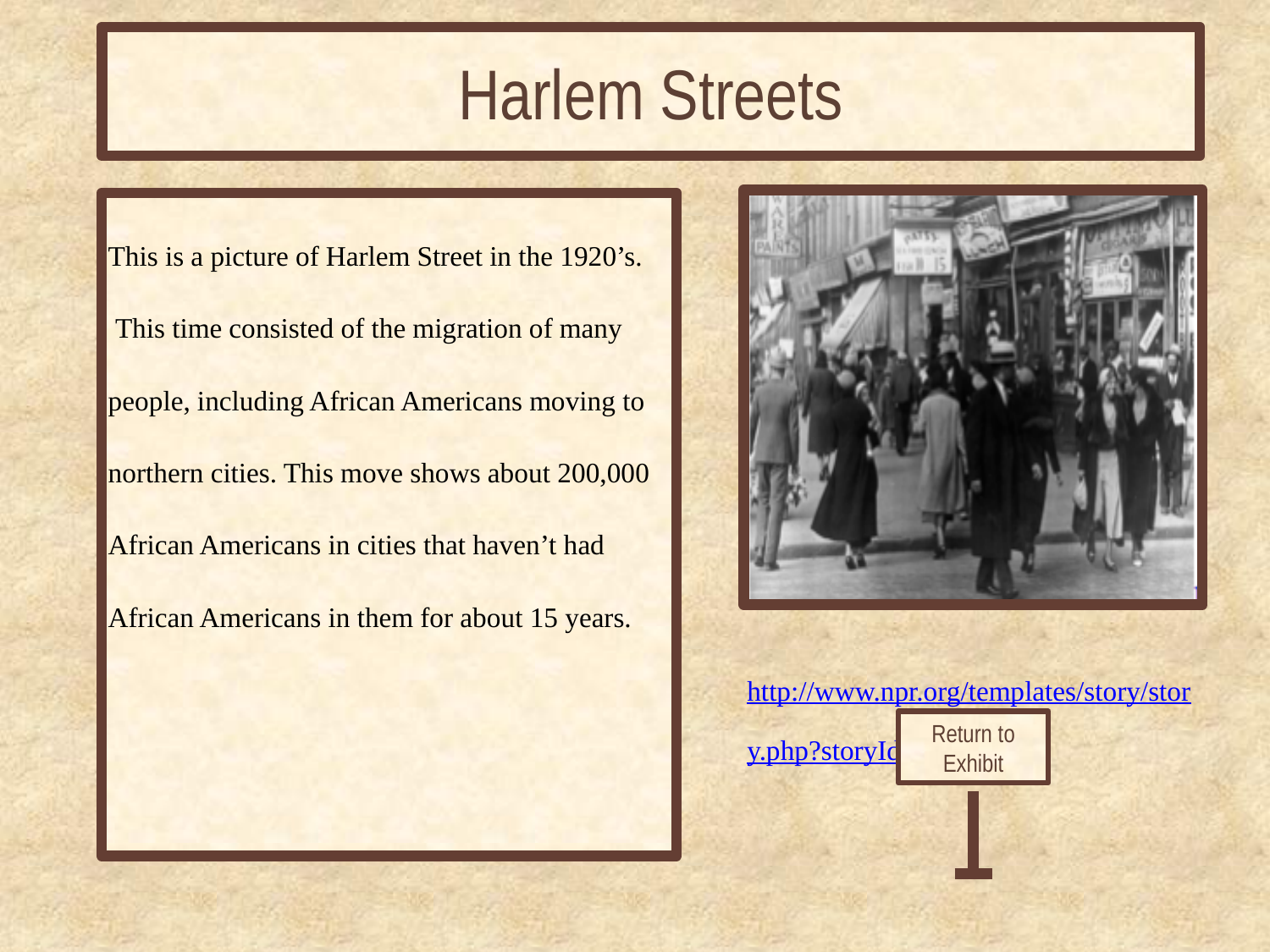

# Harlem Streets

This is a picture of Harlem Street in the 1920’s.
 This time consisted of the migration of many
people, including African Americans moving to
northern cities. This move shows about 200,000
African Americans in cities that haven’t had
African Americans in them for about 15 years.

http://www.npr.org/templates/story/story.php?storyId=129827444
Return to Exhibit